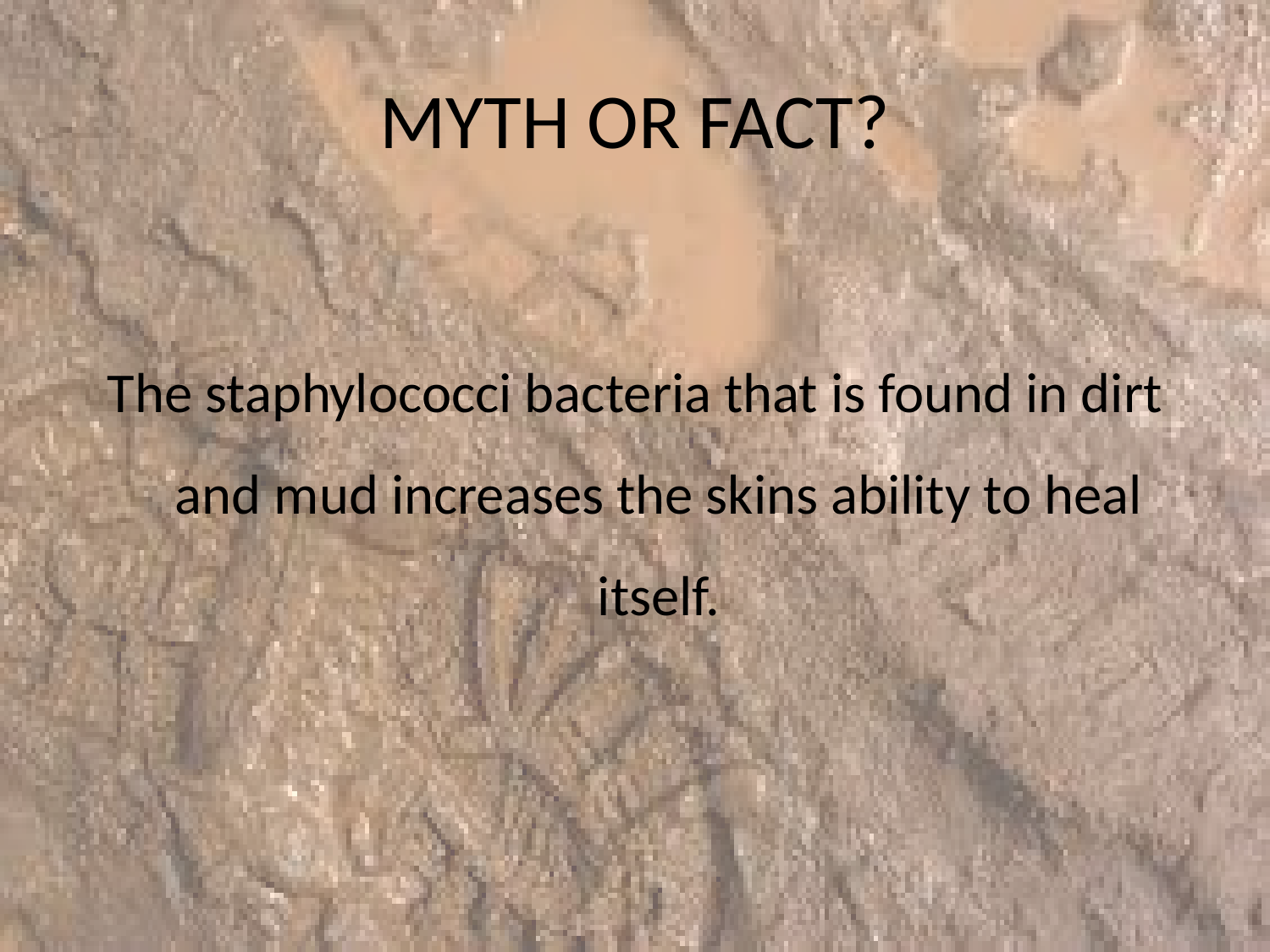

# MYTH OR FACT?
The staphylococci bacteria that is found in dirt and mud increases the skins ability to heal itself.